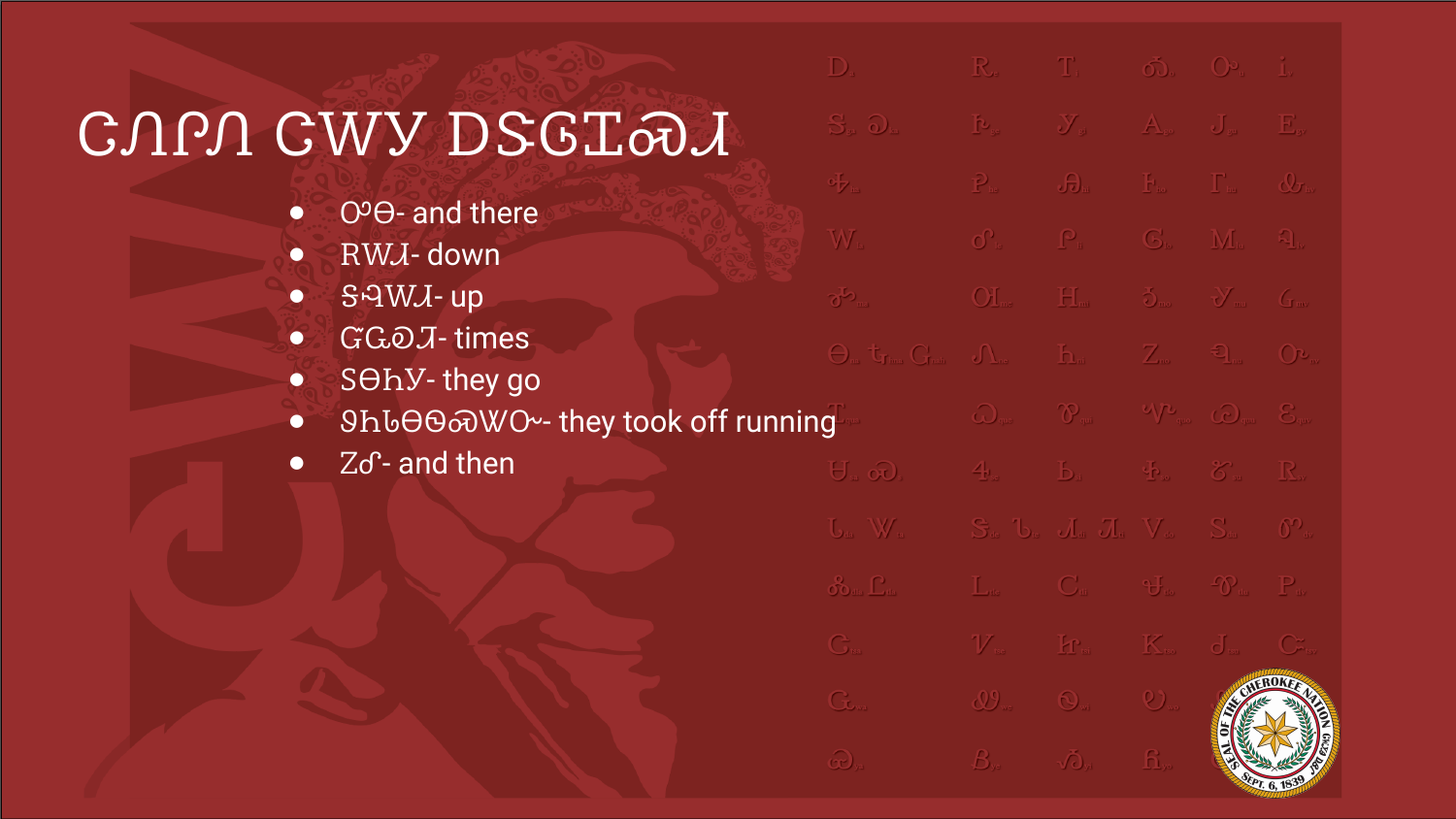

# ᏣᏁᎵᏁ ᏣᎳᎩ ᎠᏕᎶᏆᏍᏗ
ᎤᎾ- and there
ᎡᎳᏗ- down
ᎦᎸᎳᏗ- up
ᏳᏩᎧᏘ- times
ᏚᎾᏂᎩ- they go
ᏭᏂᏓᎾᏫᏍᏔᏅ- they took off running
ᏃᎴ- and then